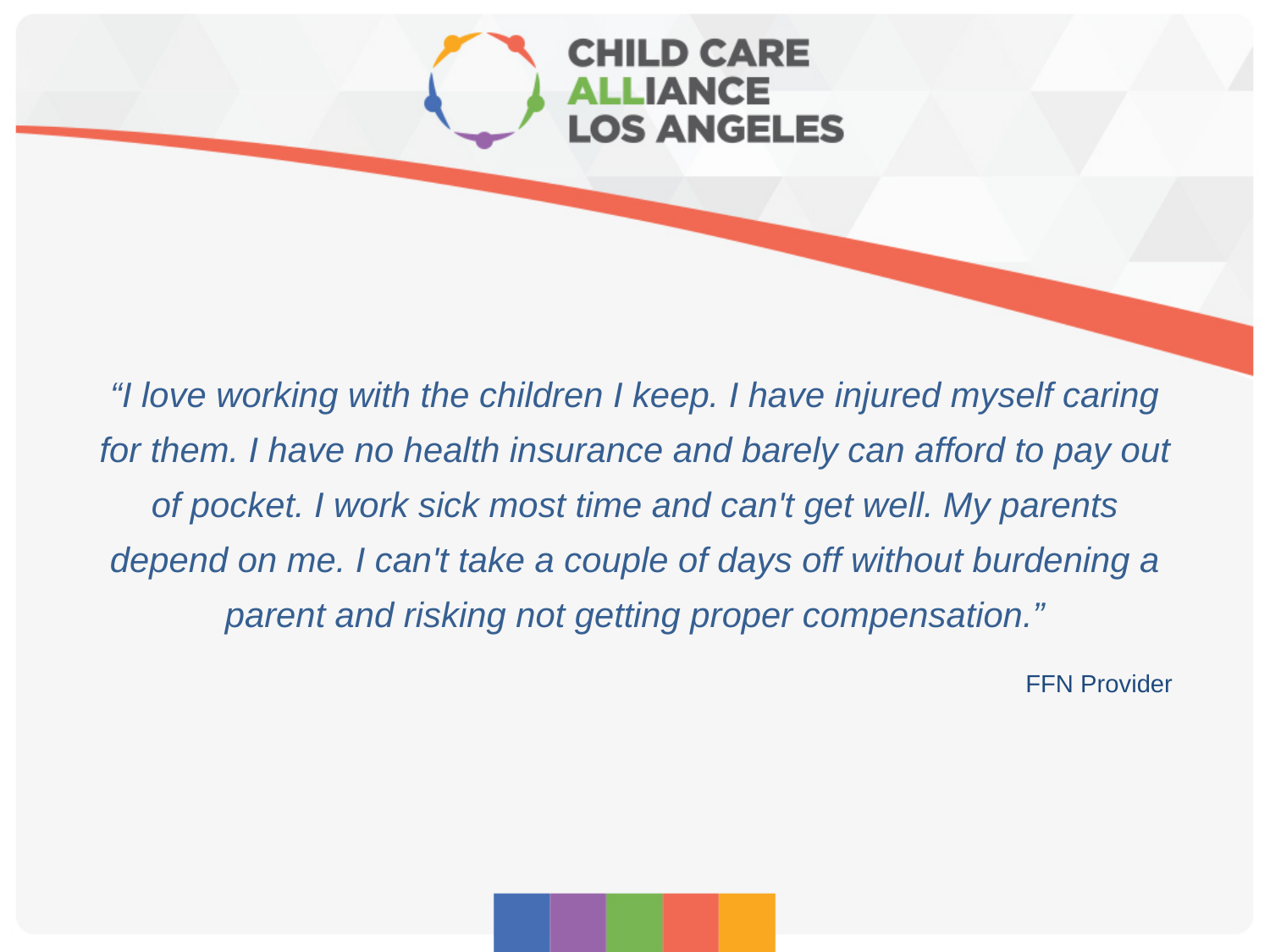

“I love working with the children I keep. I have injured myself caring for them. I have no health insurance and barely can afford to pay out of pocket. I work sick most time and can't get well. My parents depend on me. I can't take a couple of days off without burdening a parent and risking not getting proper compensation.”

FFN Provider